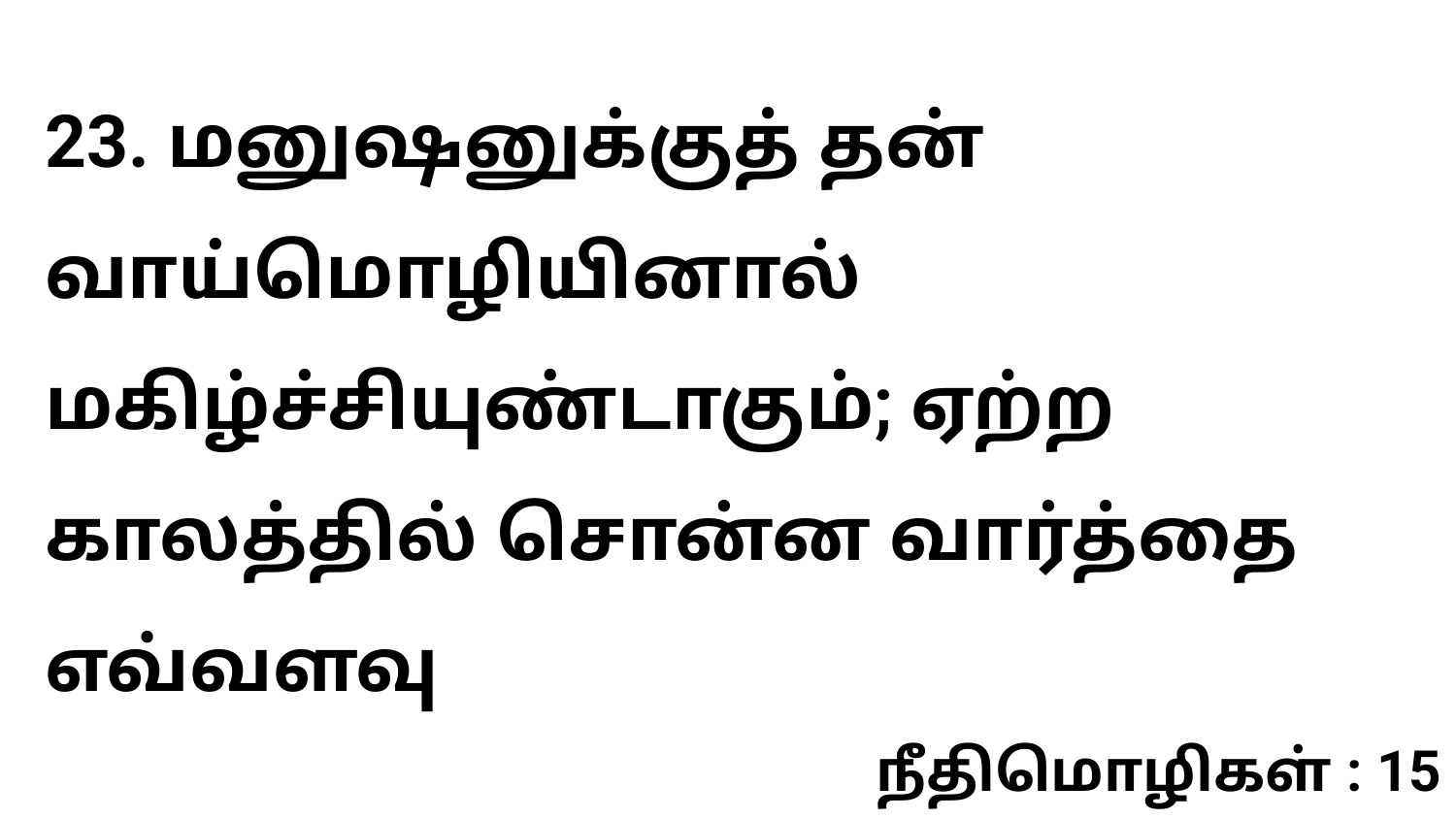

23. மனுஷனுக்குத் தன் வாய்மொழியினால் மகிழ்ச்சியுண்டாகும்; ஏற்ற காலத்தில் சொன்ன வார்த்தை எவ்வளவு
நீதிமொழிகள் : 15